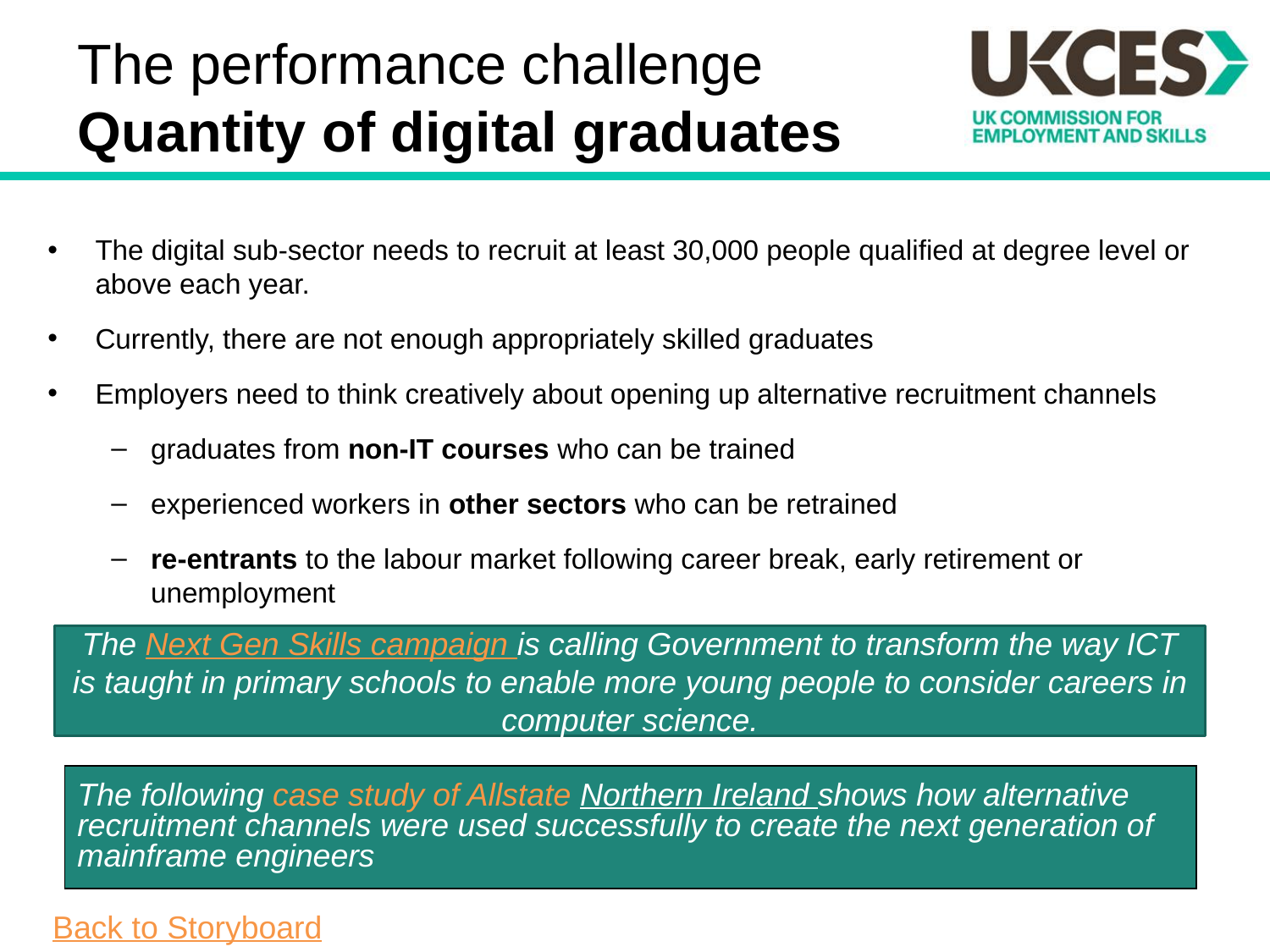

# The performance challenge Quantity of digital graduates
The digital sub-sector needs to recruit at least 30,000 people qualified at degree level or above each year.
Currently, there are not enough appropriately skilled graduates
Employers need to think creatively about opening up alternative recruitment channels
graduates from non-IT courses who can be trained
experienced workers in other sectors who can be retrained
re-entrants to the labour market following career break, early retirement or unemployment

The Next Gen Skills campaign is calling Government to transform the way ICT is taught in primary schools to enable more young people to consider careers in computer science.
The following case study of Allstate Northern Ireland shows how alternative recruitment channels were used successfully to create the next generation of mainframe engineers
Back to Storyboard